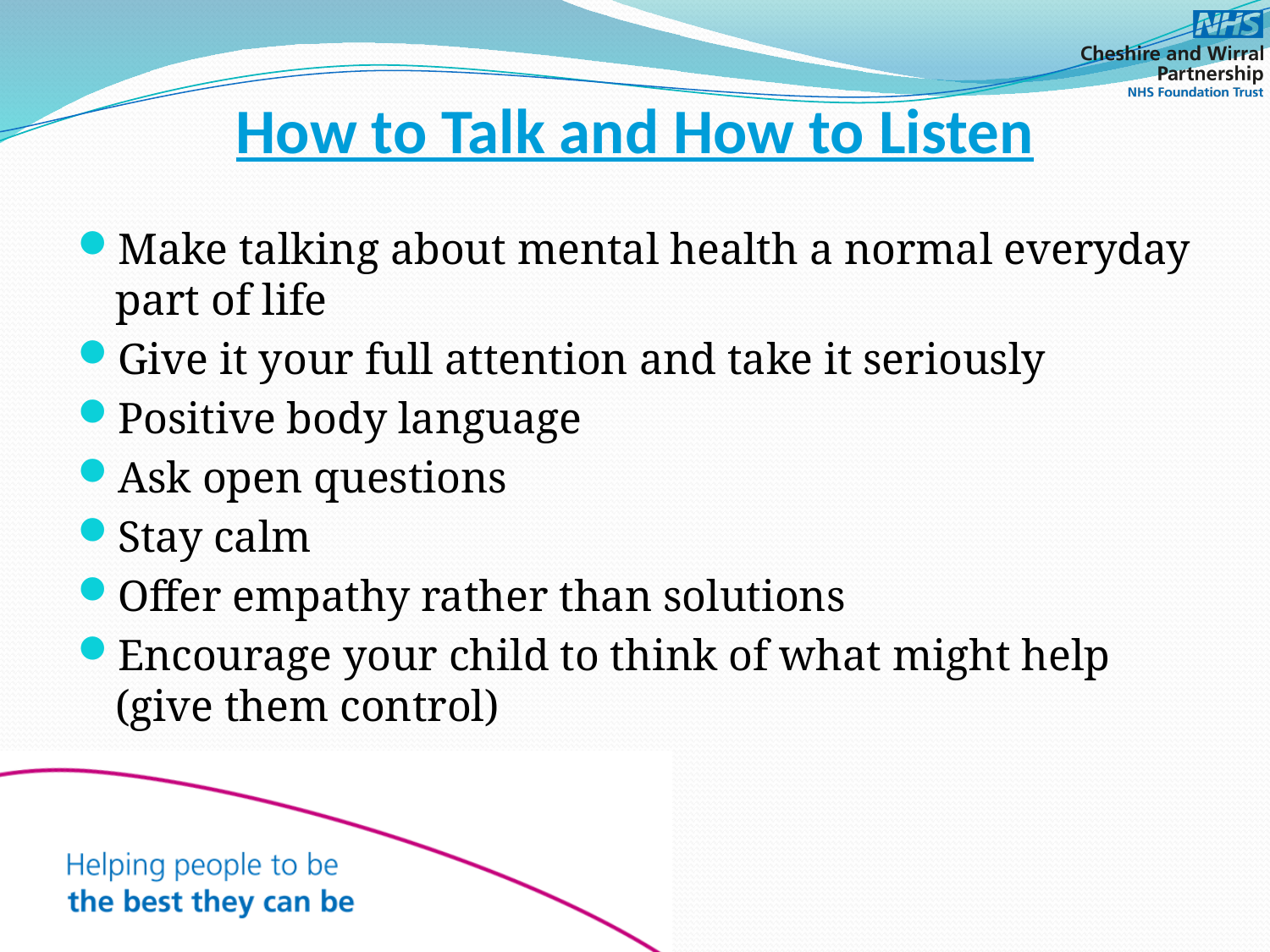

# How to Talk and How to Listen
Make talking about mental health a normal everyday part of life
Give it your full attention and take it seriously
Positive body language
Ask open questions
Stay calm
Offer empathy rather than solutions
Encourage your child to think of what might help (give them control)